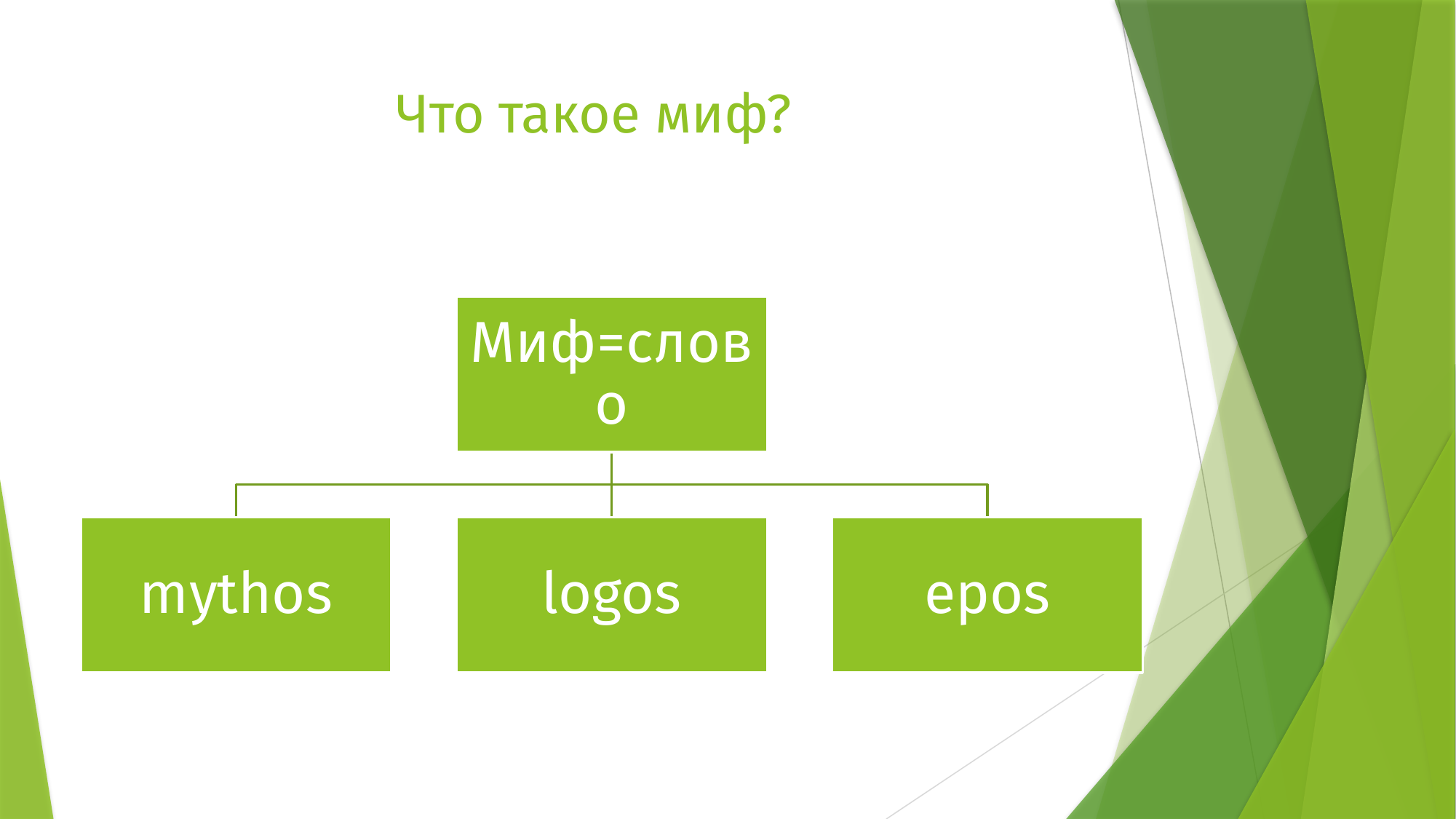

# Что такое миф?

Миф=слoво
mythos
logos
epos